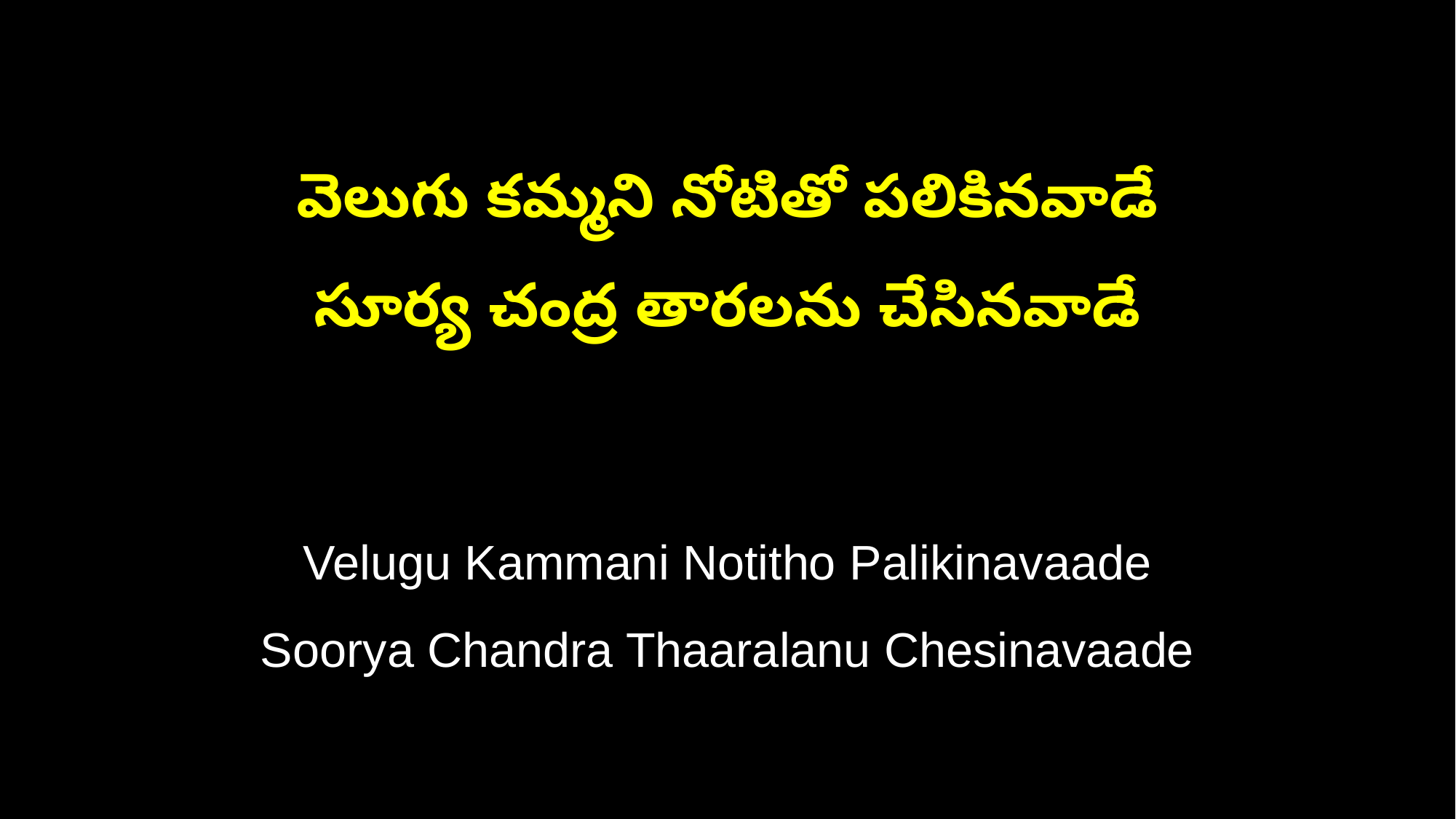

వెలుగు కమ్మని నోటితో పలికినవాడే
సూర్య చంద్ర తారలను చేసినవాడే
Velugu Kammani Notitho Palikinavaade
Soorya Chandra Thaaralanu Chesinavaade